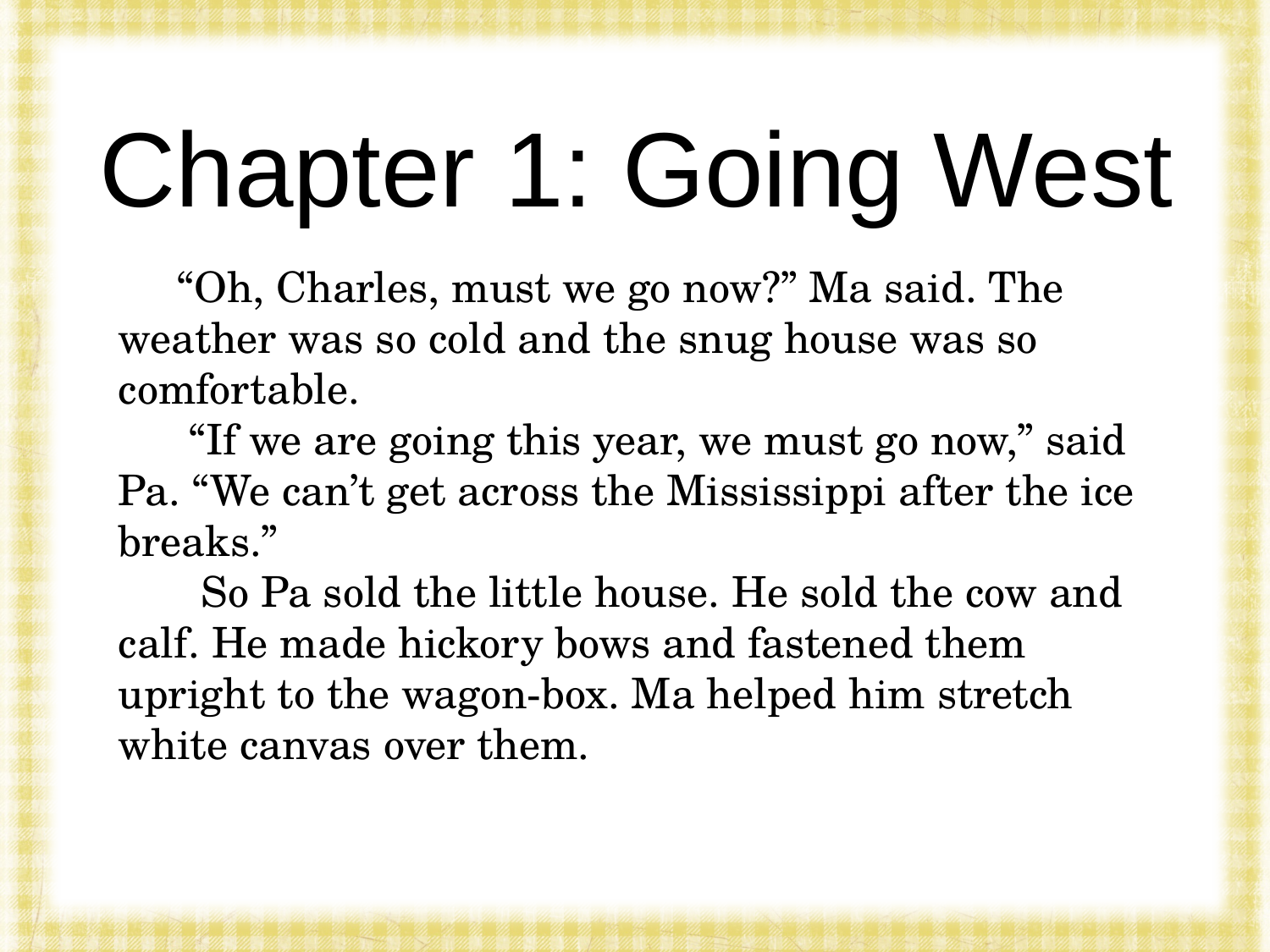

Chapter 1: Going West
     “Oh, Charles, must we go now?” Ma said. The weather was so cold and the snug house was so comfortable.
      “If we are going this year, we must go now,” said Pa. “We can’t get across the Mississippi after the ice breaks.”
       So Pa sold the little house. He sold the cow and calf. He made hickory bows and fastened them upright to the wagon-box. Ma helped him stretch white canvas over them.